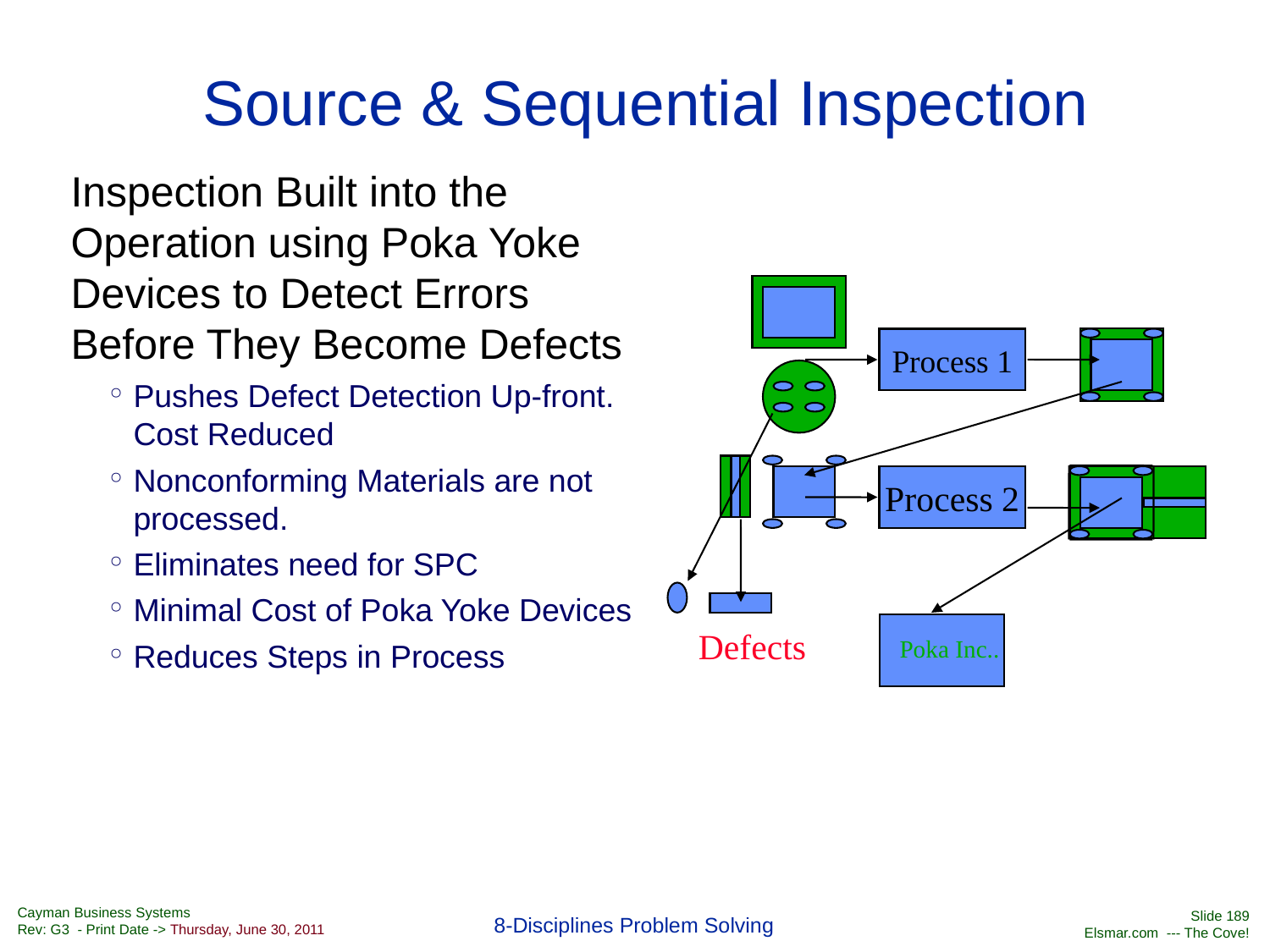

# Source & Sequential Inspection
Inspection Built into the Operation using Poka Yoke Devices to Detect Errors Before They Become Defects
Pushes Defect Detection Up-front.  Cost Reduced
Nonconforming Materials are not processed.
Eliminates need for SPC
Minimal Cost of Poka Yoke Devices
Reduces Steps in Process

Process 1

Process 2

Defects
Poka Inc..